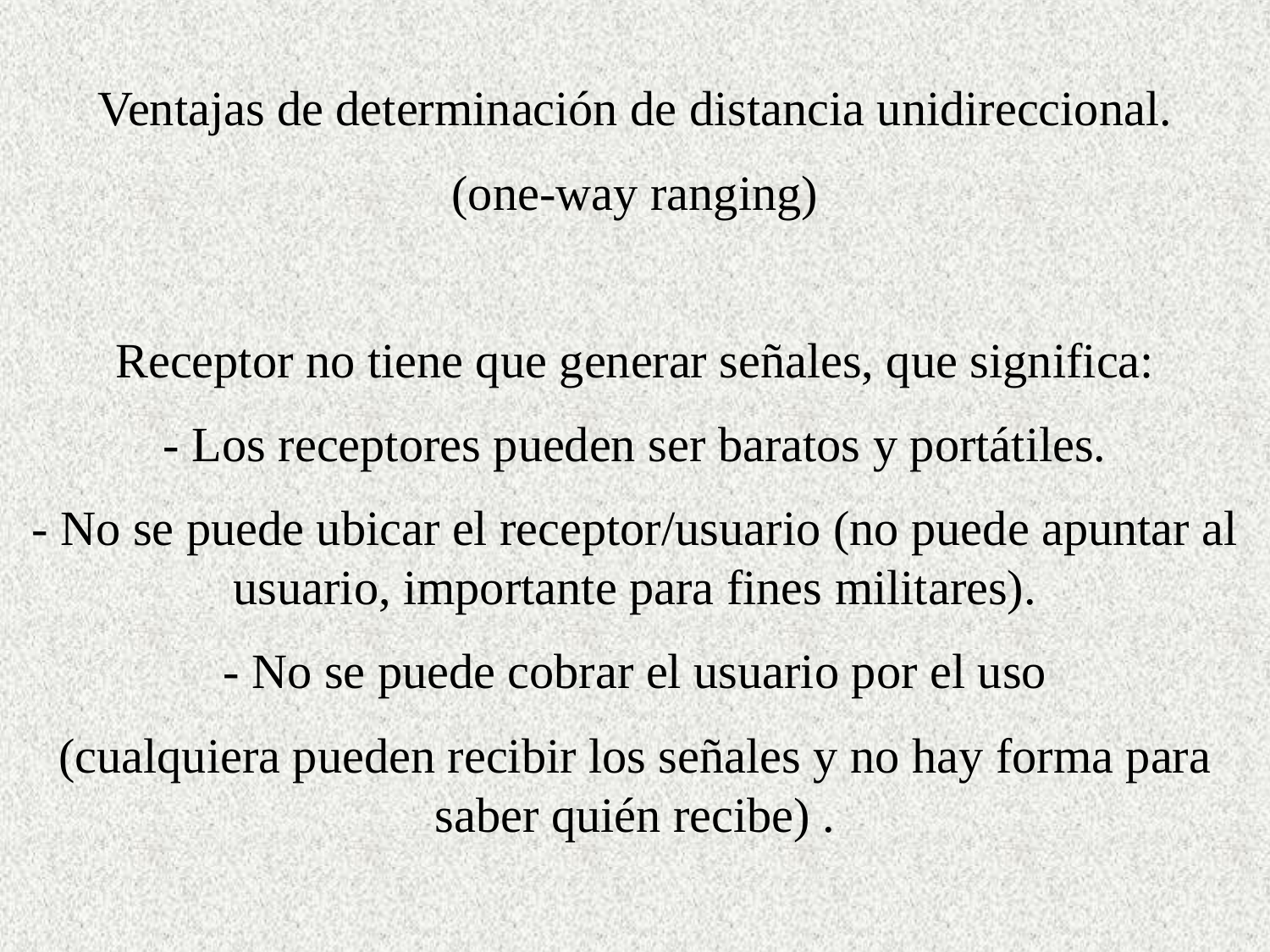

Ventajas de determinación de distancia unidireccional.
(one-way ranging)

Receptor no tiene que generar señales, que significa:
- Los receptores pueden ser baratos y portátiles.
- No se puede ubicar el receptor/usuario (no puede apuntar al usuario, importante para fines militares).
- No se puede cobrar el usuario por el uso
(cualquiera pueden recibir los señales y no hay forma para saber quién recibe) .